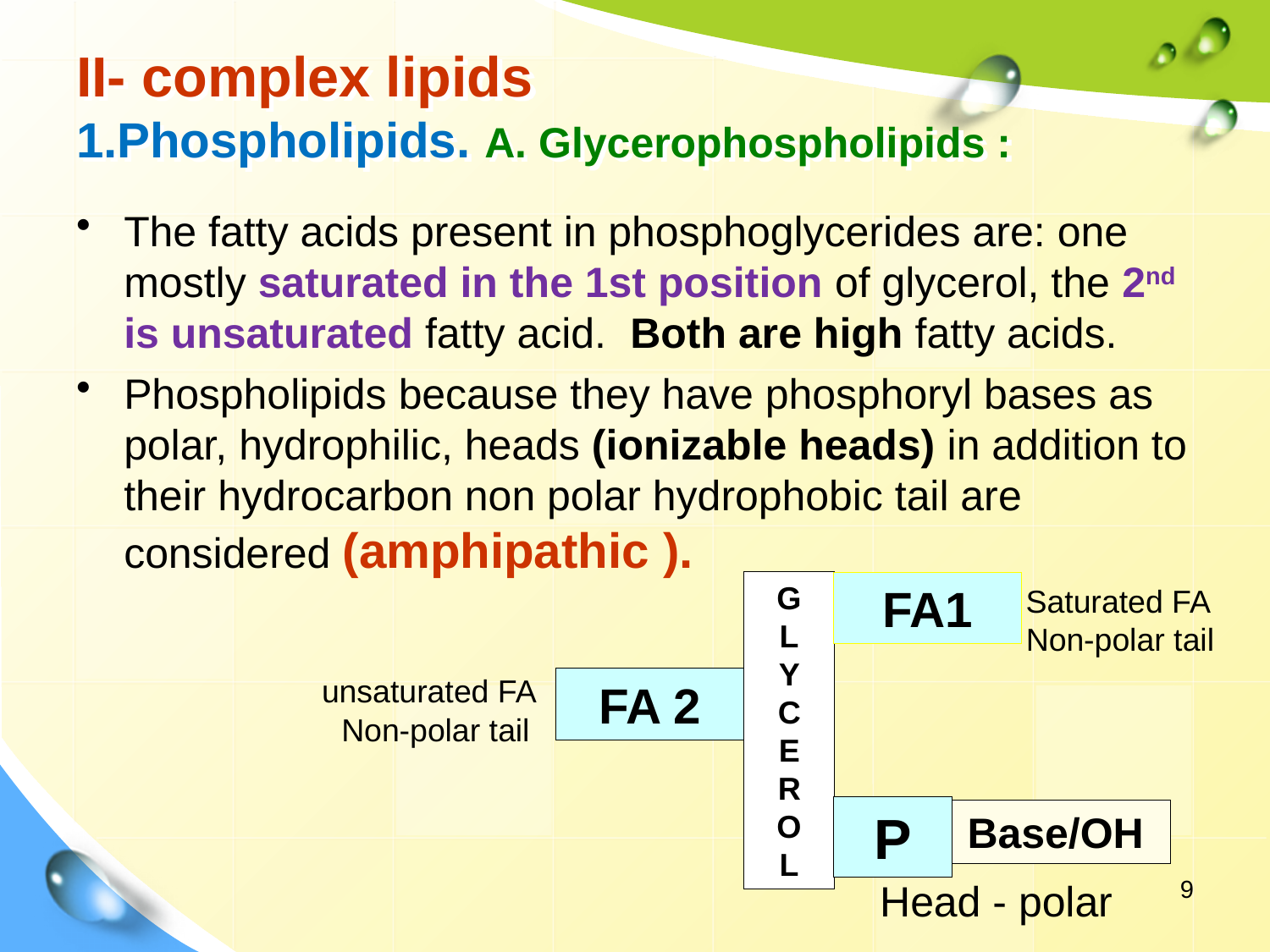

# II- complex lipids 1.Phospholipids. A. Glycerophospholipids :
The fatty acids present in phosphoglycerides are: one mostly saturated in the 1st position of glycerol, the 2nd is unsaturated fatty acid.  Both are high fatty acids.
Phospholipids because they have phosphoryl bases as polar, hydrophilic, heads (ionizable heads) in addition to their hydrocarbon non polar hydrophobic tail are considered (amphipathic ).

G
L
Y
C
E
R
O
L
FA1
FA 2
P
Base/OH
Saturated FA
Non-polar tail
unsaturated FA
Non-polar tail
9
 Head - polar